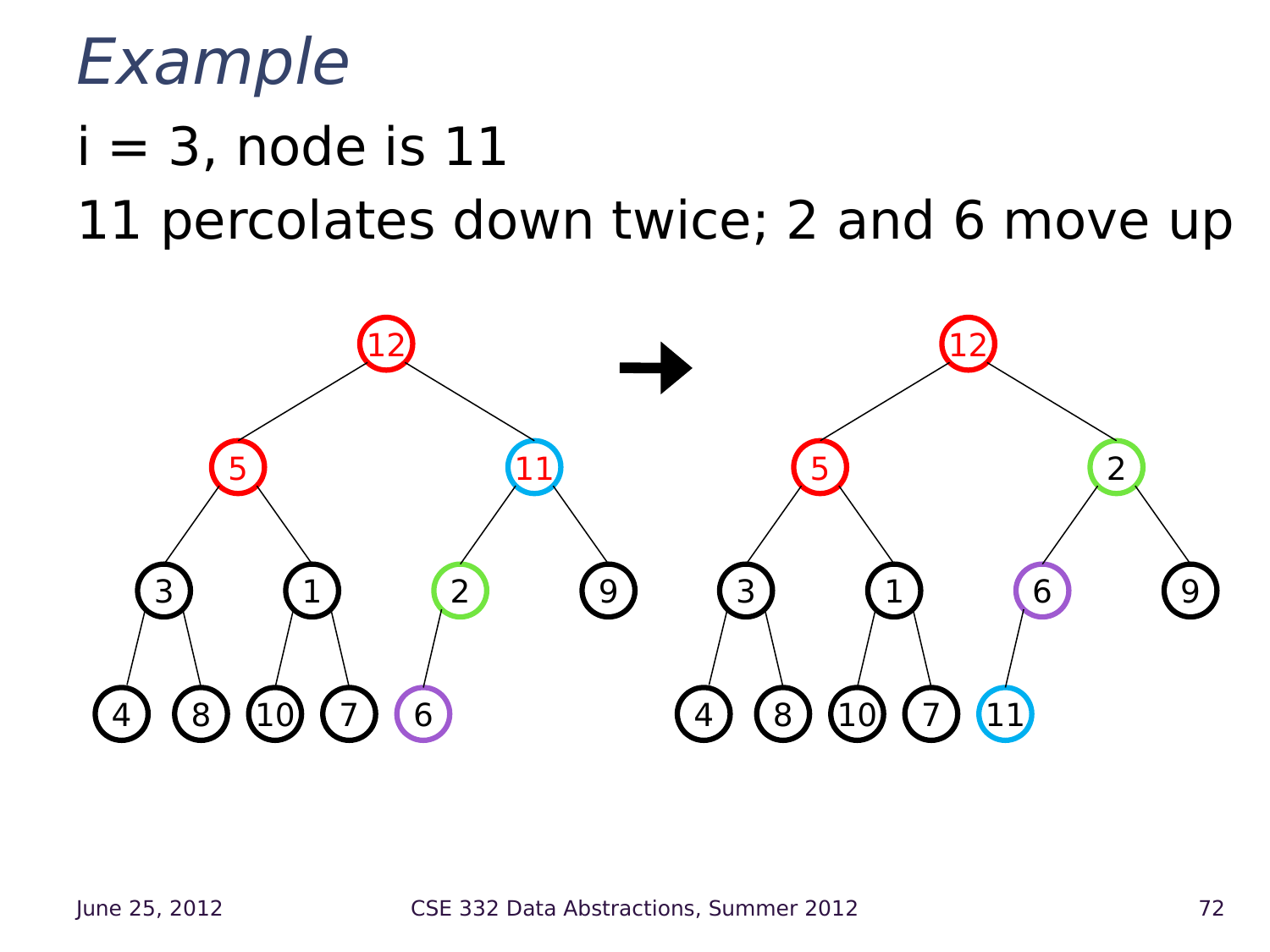

# Example
i = 3, node is 11
11 percolates down twice; 2 and 6 move up
12
5
11
3
1
2
9
4
8
10
7
6
12
5
2
3
1
6
9
4
8
10
7
11

June 25, 2012
CSE 332 Data Abstractions, Summer 2012
72